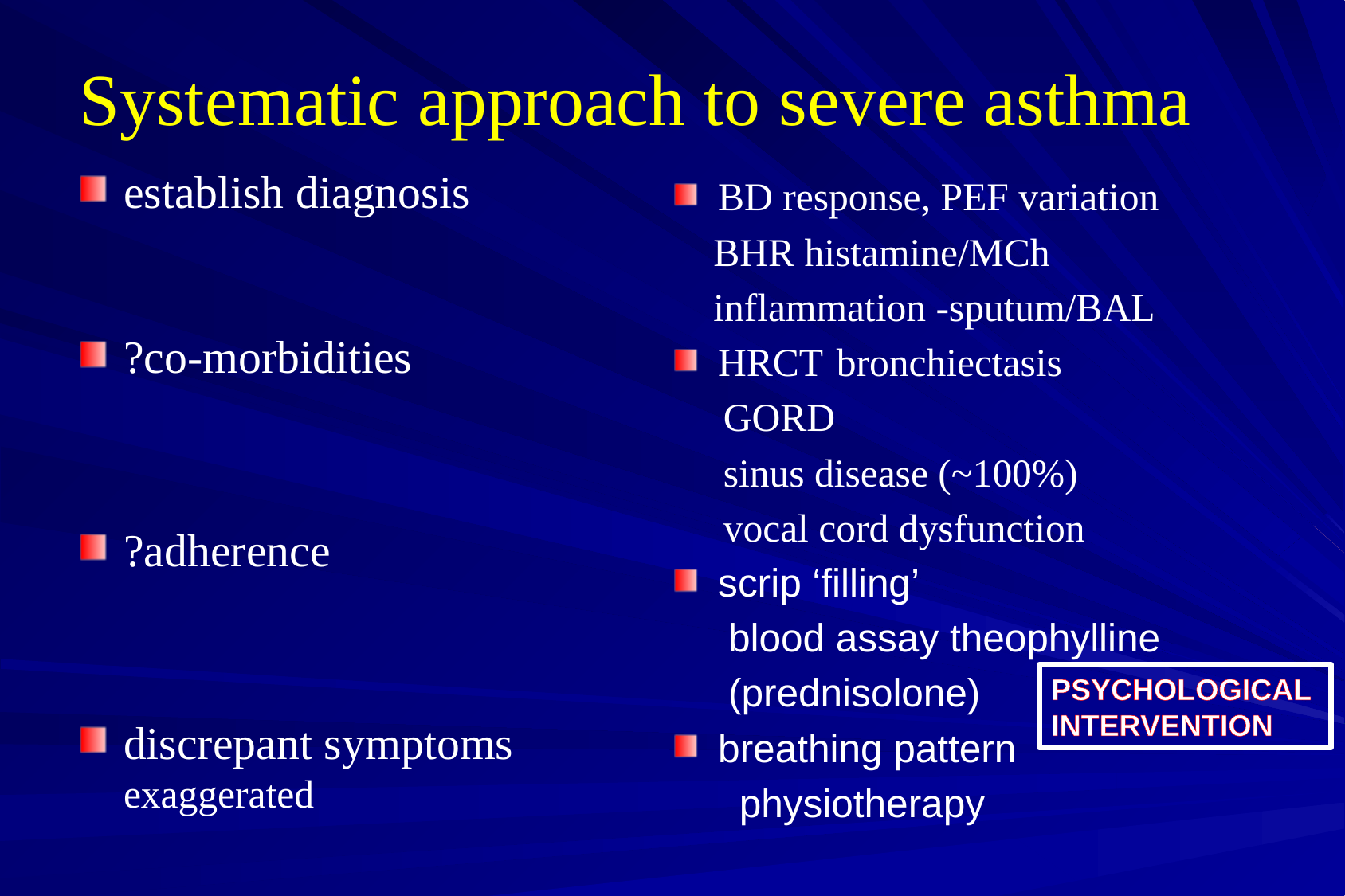

# Systematic approach to severe asthma
establish diagnosis

?co-morbidities

?adherence

discrepant symptoms exaggerated

BD response, PEF variation
    BHR histamine/MCh
    inflammation -sputum/BAL
HRCT	bronchiectasis
     GORD
     sinus disease (~100%)
     vocal cord dysfunction
scrip ‘filling’
     blood assay theophylline
     (prednisolone)
breathing pattern
      physiotherapy
PSYCHOLOGICALINTERVENTION